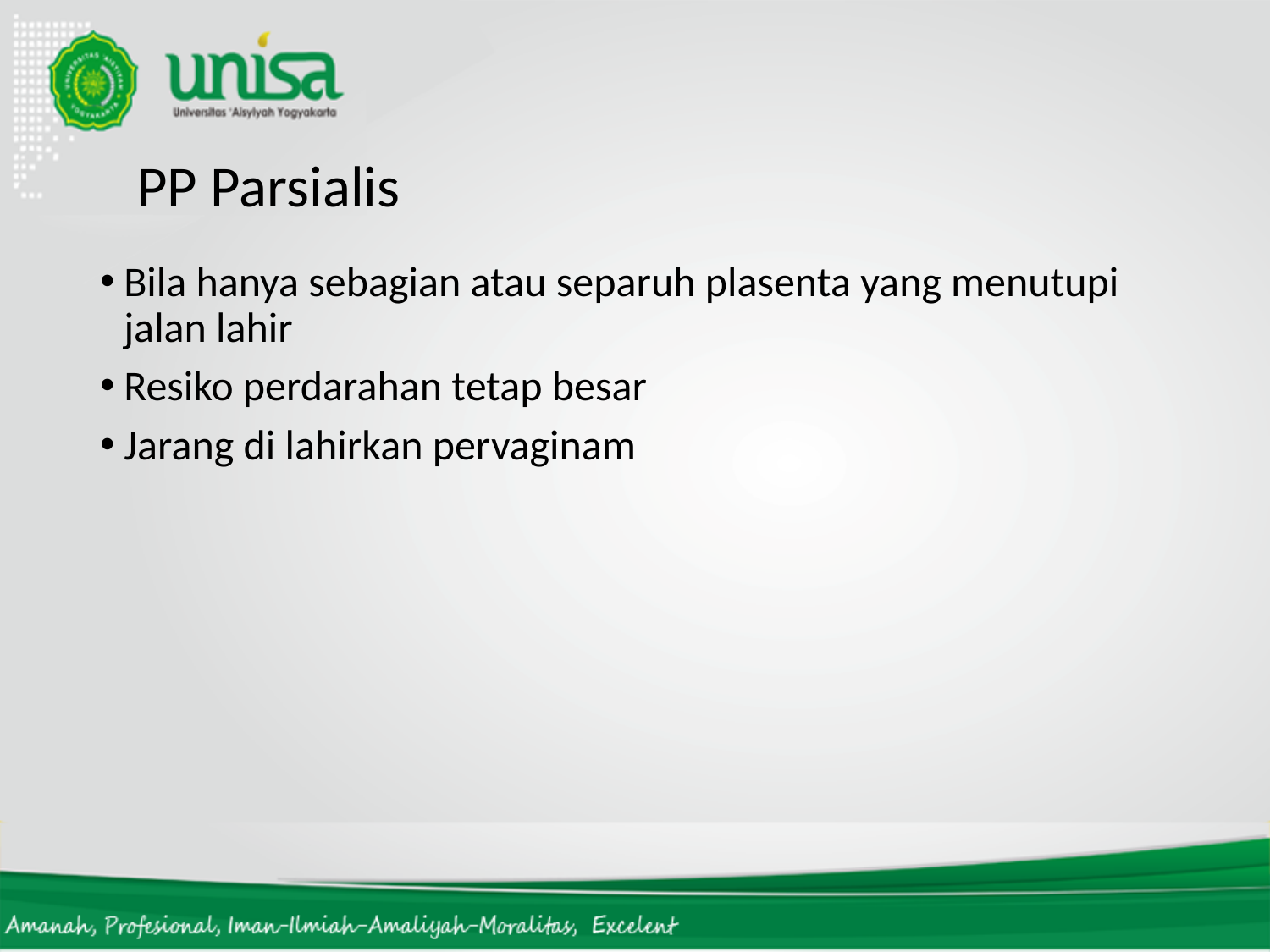

# PP Parsialis
Bila hanya sebagian atau separuh plasenta yang menutupi jalan lahir
Resiko perdarahan tetap besar
Jarang di lahirkan pervaginam